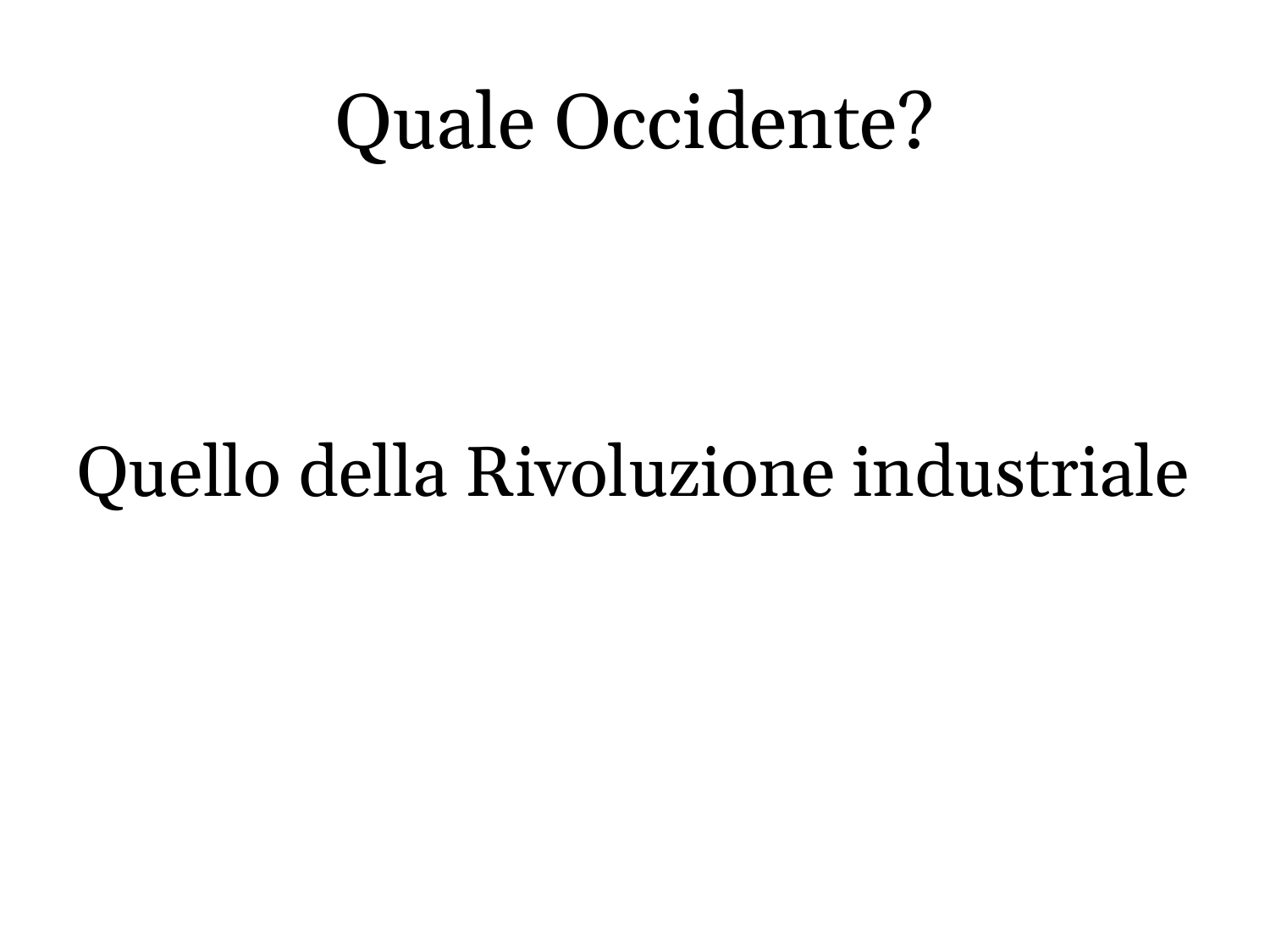

# Quale Occidente?

Quello della Rivoluzione industriale